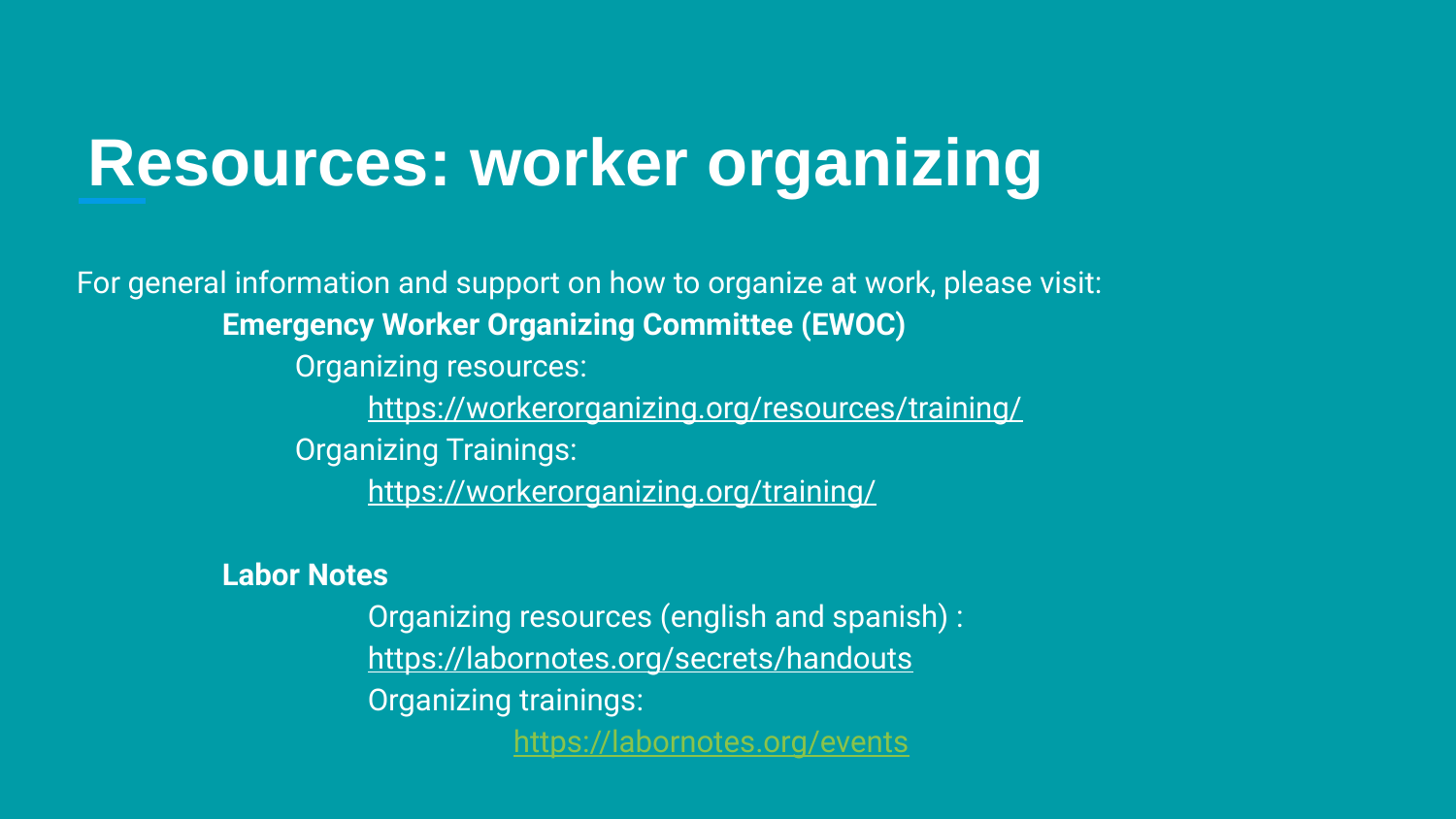

# Resources: worker organizing

For general information and support on how to organize at work, please visit:
Emergency Worker Organizing Committee (EWOC)
Organizing resources:
https://workerorganizing.org/resources/training/
Organizing Trainings:
https://workerorganizing.org/training/

Labor Notes
	Organizing resources (english and spanish) :
https://labornotes.org/secrets/handouts
	Organizing trainings:
		https://labornotes.org/events